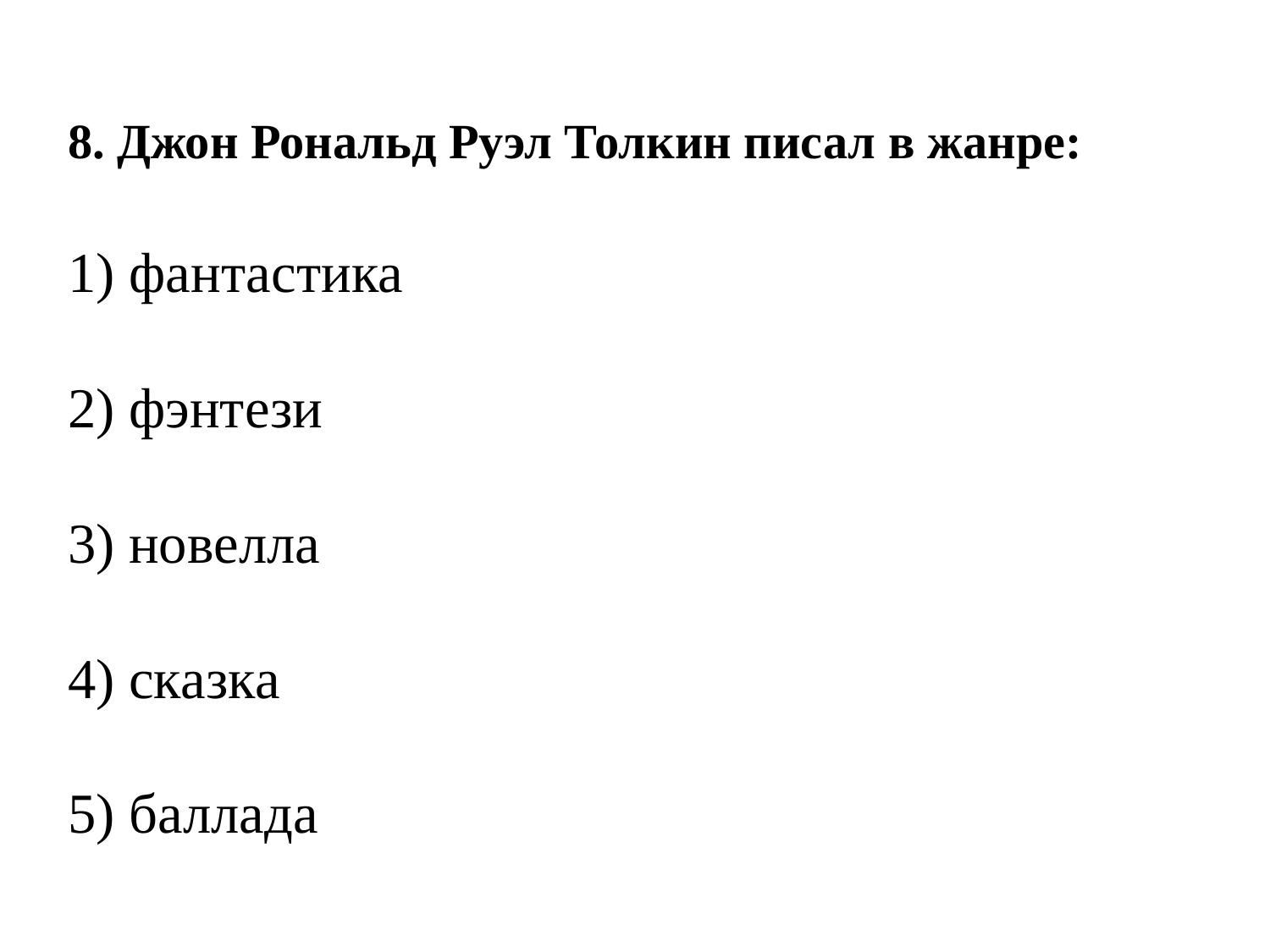

8. Джон Рональд Руэл Толкин писал в жанре:
1) фантастика
2) фэнтези
3) новелла
4) сказка
5) баллада